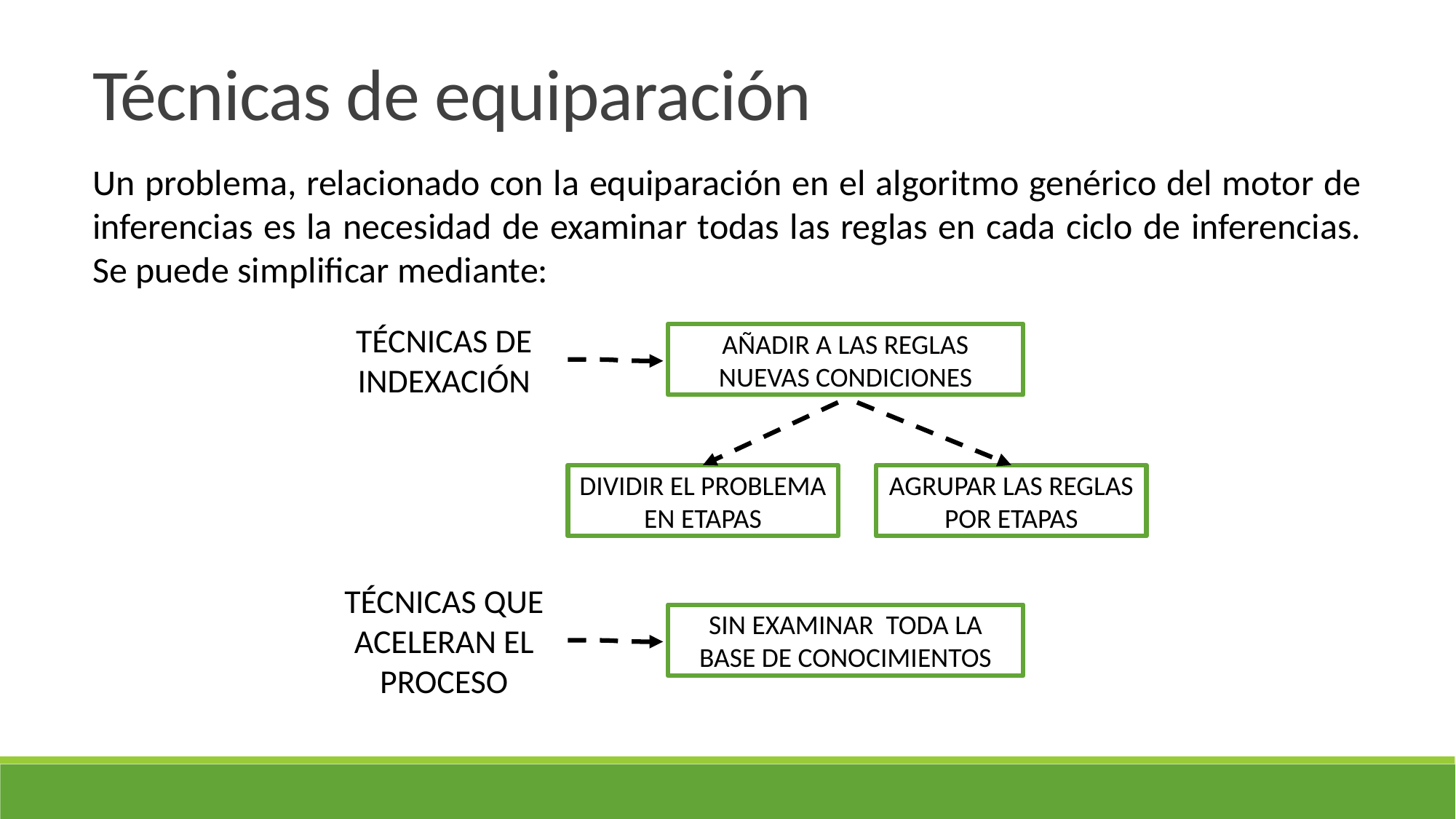

Técnicas de equiparación
Un problema, relacionado con la equiparación en el algoritmo genérico del motor de inferencias es la necesidad de examinar todas las reglas en cada ciclo de inferencias. Se puede simplificar mediante:
AÑADIR A LAS REGLAS NUEVAS CONDICIONES
TÉCNICAS DE INDEXACIÓN
DIVIDIR EL PROBLEMA EN ETAPAS
AGRUPAR LAS REGLAS POR ETAPAS
SIN EXAMINAR  TODA LA BASE DE CONOCIMIENTOS
TÉCNICAS QUE ACELERAN EL PROCESO